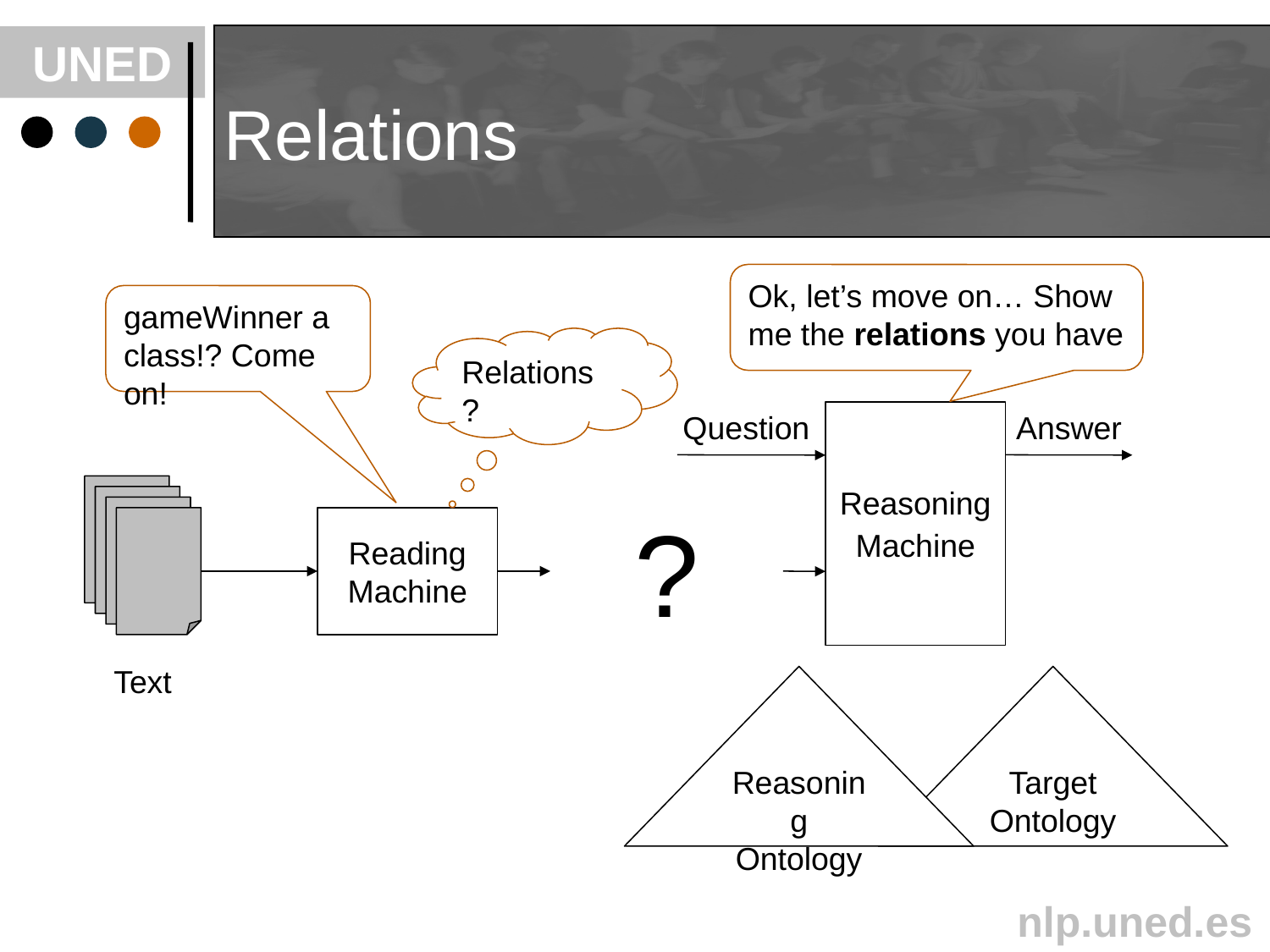

# Relations
Ok, let’s move on… Show me the relations you have
gameWinner a class!? Come on!
Relations?
Question
Reasoning
Machine
Answer
?

Reading Machine
Text
Reasoning Ontology
Target Ontology